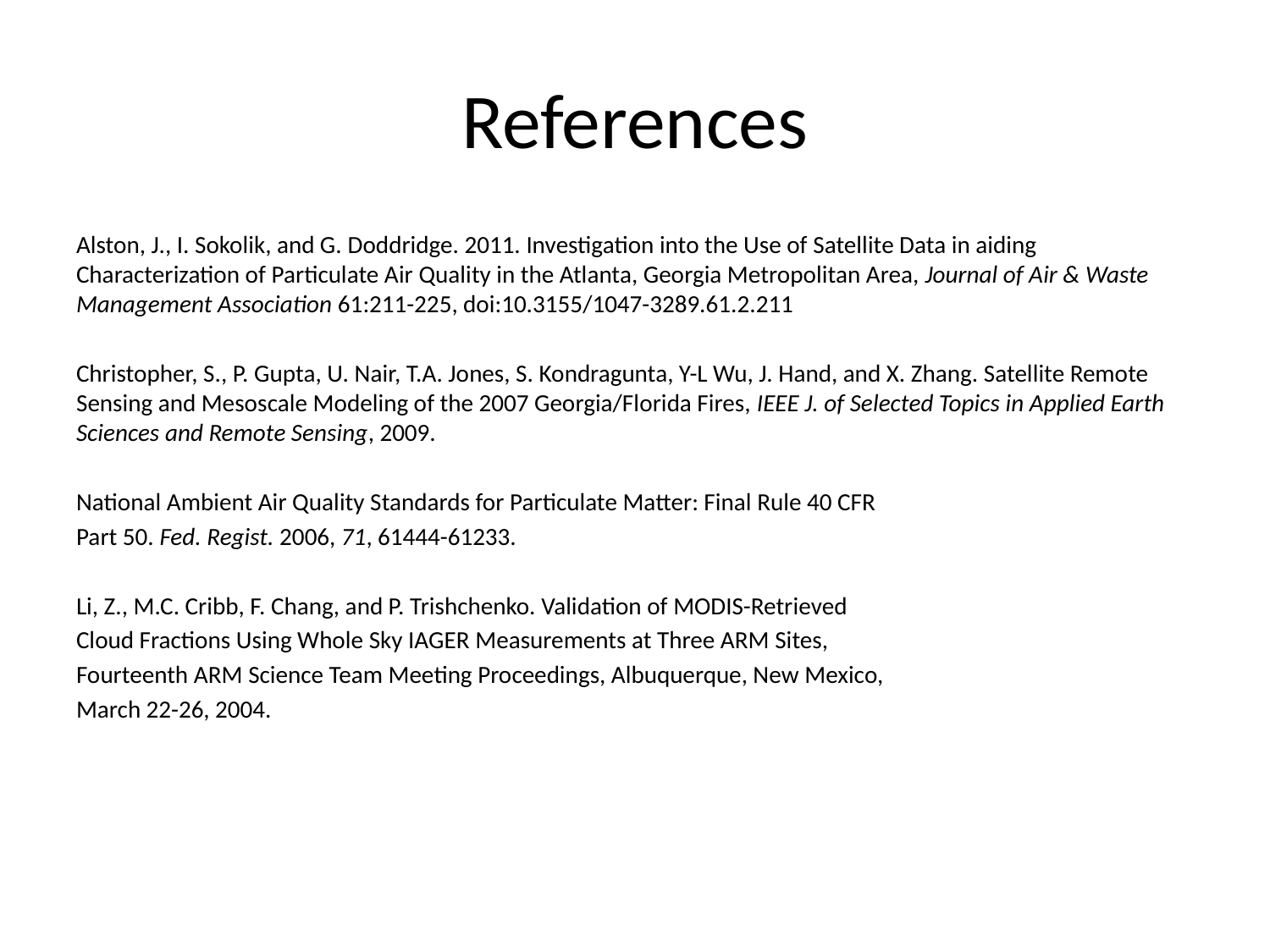

# References
Alston, J., I. Sokolik, and G. Doddridge. 2011. Investigation into the Use of Satellite Data in aiding Characterization of Particulate Air Quality in the Atlanta, Georgia Metropolitan Area, Journal of Air & Waste Management Association 61:211-225, doi:10.3155/1047-3289.61.2.211

Christopher, S., P. Gupta, U. Nair, T.A. Jones, S. Kondragunta, Y-L Wu, J. Hand, and X. Zhang. Satellite Remote Sensing and Mesoscale Modeling of the 2007 Georgia/Florida Fires, IEEE J. of Selected Topics in Applied Earth Sciences and Remote Sensing, 2009.

National Ambient Air Quality Standards for Particulate Matter: Final Rule 40 CFR
Part 50. Fed. Regist. 2006, 71, 61444-61233.

Li, Z., M.C. Cribb, F. Chang, and P. Trishchenko. Validation of MODIS-Retrieved
Cloud Fractions Using Whole Sky IAGER Measurements at Three ARM Sites,
Fourteenth ARM Science Team Meeting Proceedings, Albuquerque, New Mexico,
March 22-26, 2004.